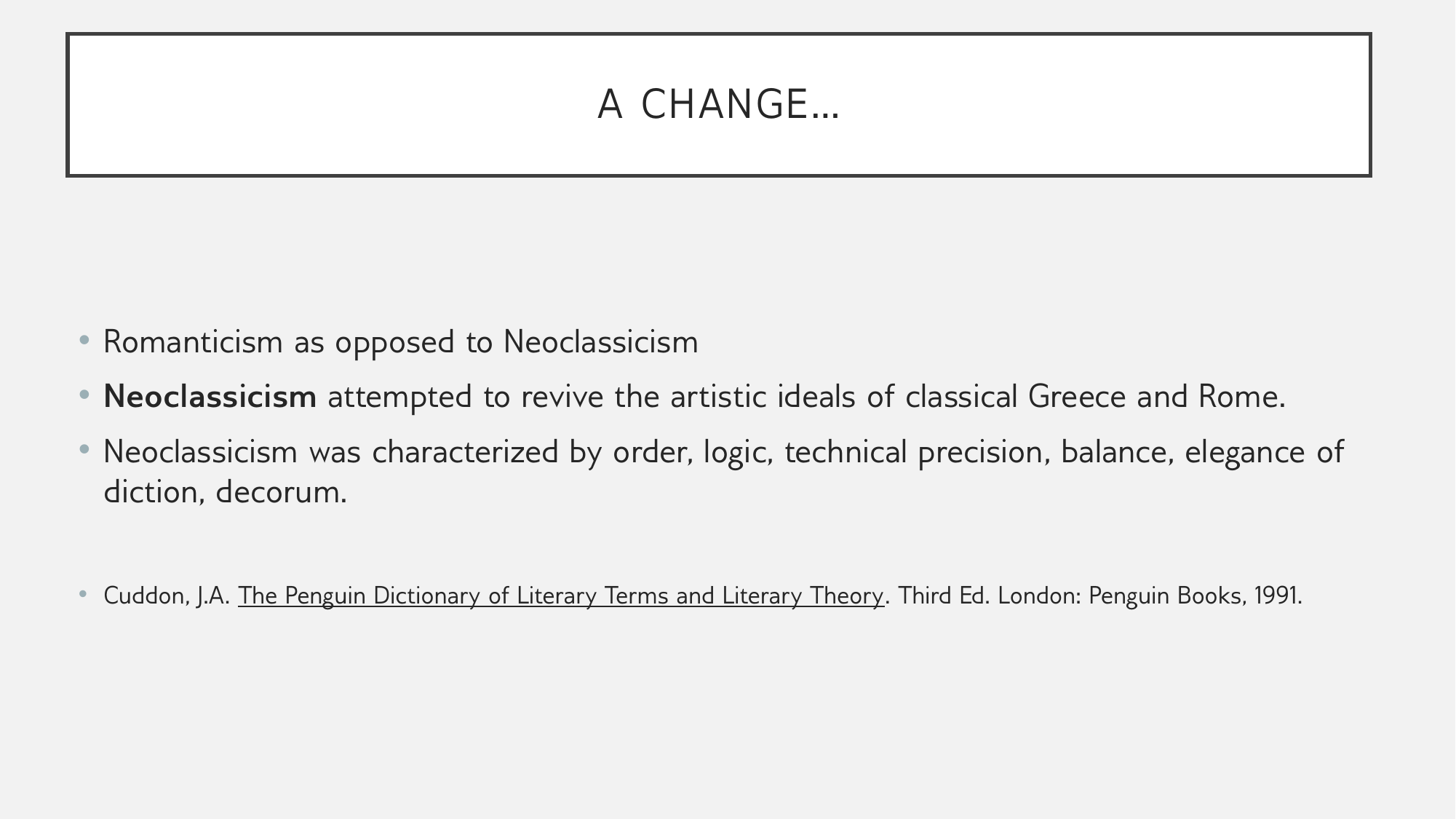

# A change…
Romanticism as opposed to Neoclassicism
Neoclassicism attempted to revive the artistic ideals of classical Greece and Rome.
Neoclassicism was characterized by order, logic, technical precision, balance, elegance of diction, decorum.

Cuddon, J.A. The Penguin Dictionary of Literary Terms and Literary Theory. Third Ed. London: Penguin Books, 1991.